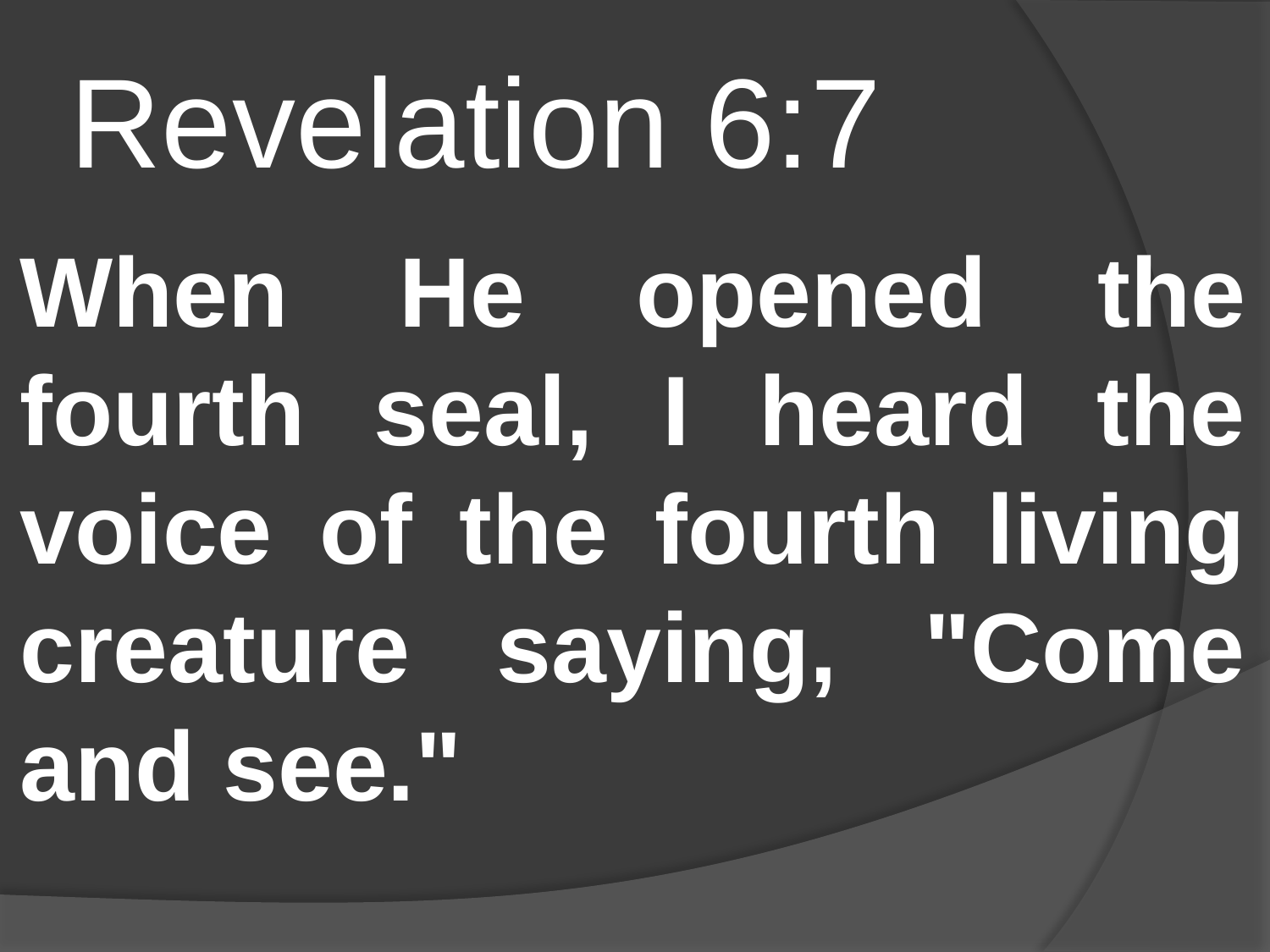

# Revelation 6:7
When He opened the fourth seal, I heard the voice of the fourth living creature saying, "Come and see."